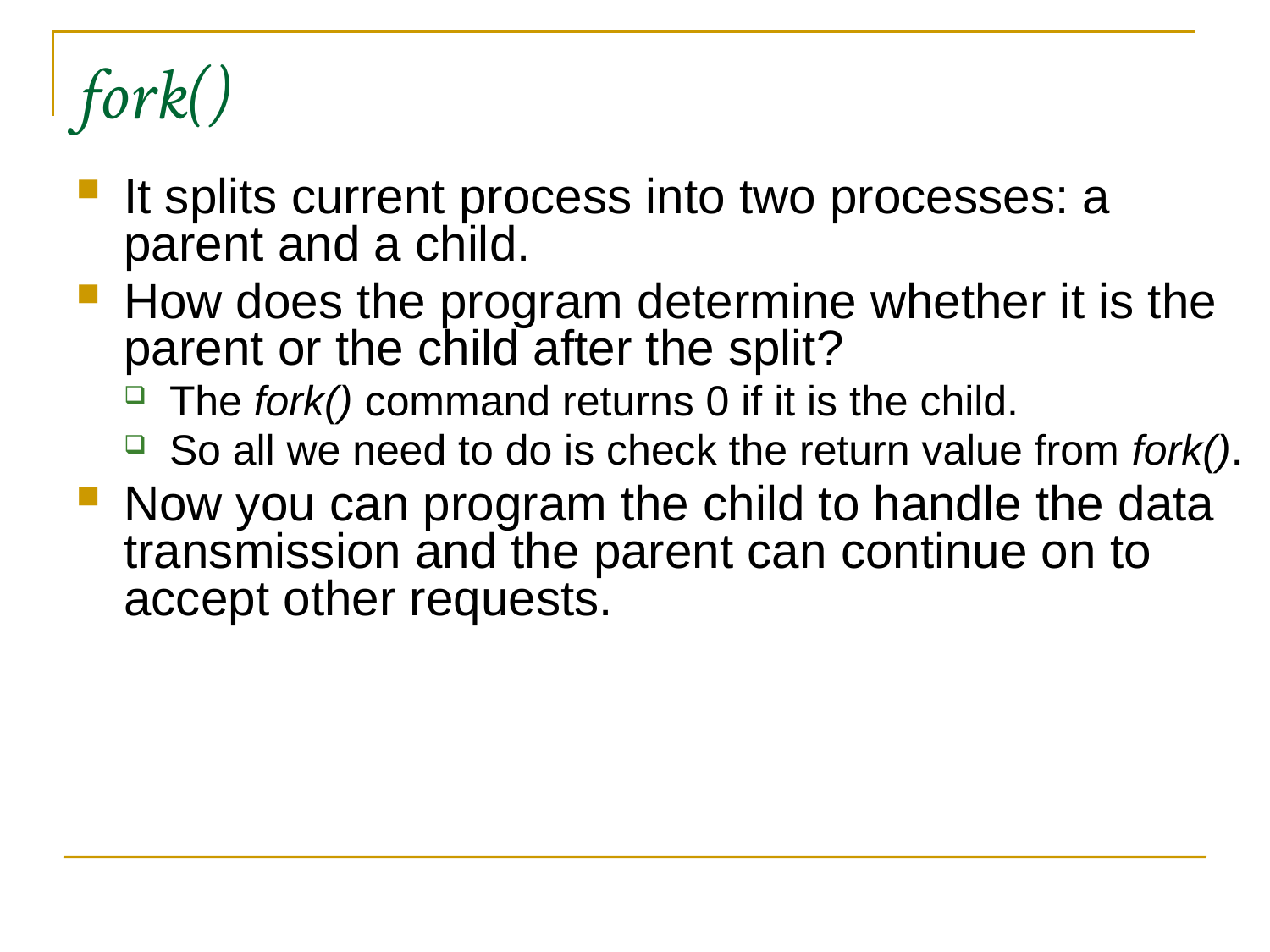

fork()
It splits current process into two processes: a parent and a child.
How does the program determine whether it is the parent or the child after the split?
The fork() command returns 0 if it is the child.
So all we need to do is check the return value from fork().
Now you can program the child to handle the data transmission and the parent can continue on to accept other requests.